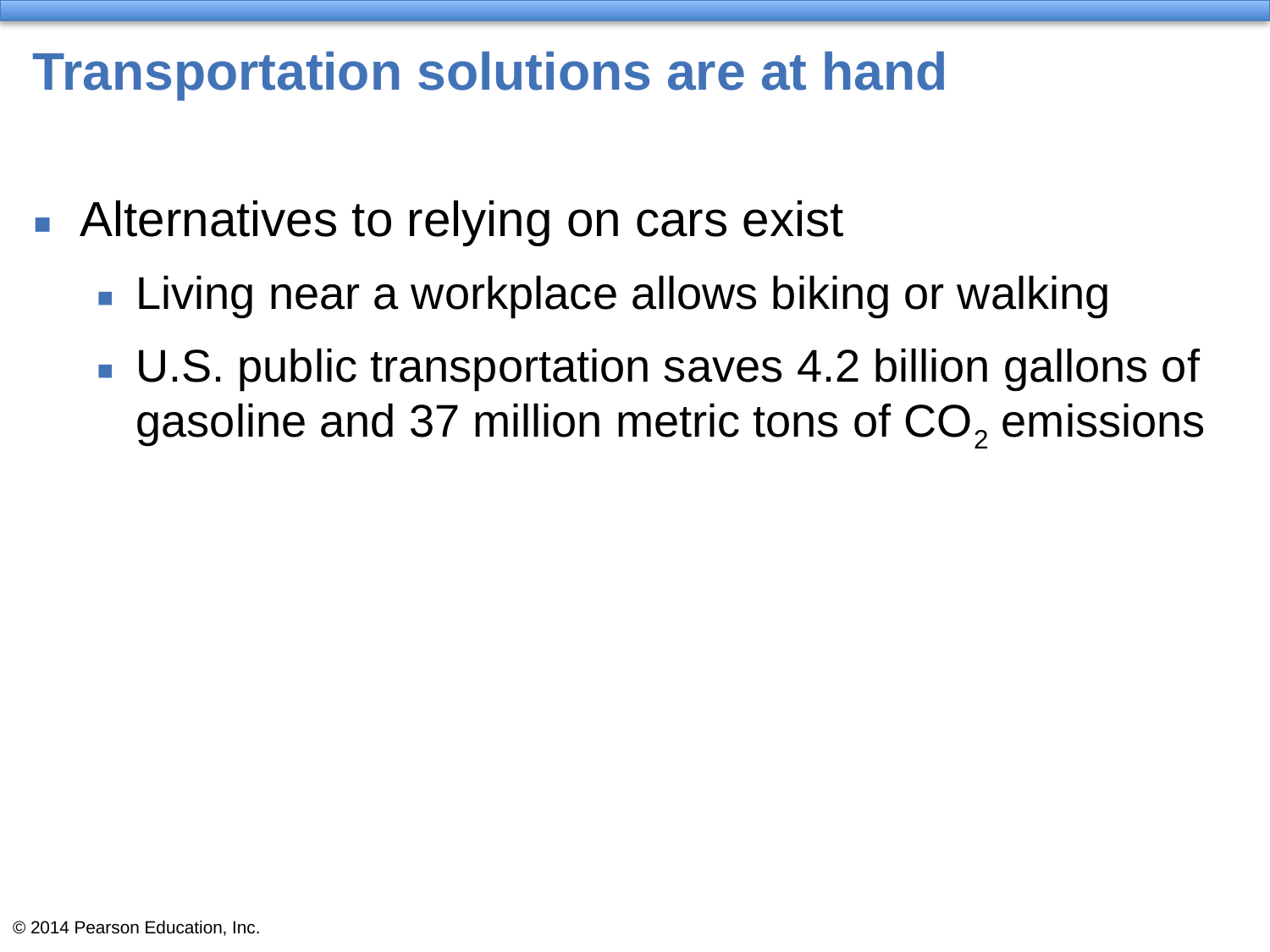

# Transportation solutions are at hand
Alternatives to relying on cars exist
Living near a workplace allows biking or walking
U.S. public transportation saves 4.2 billion gallons of gasoline and 37 million metric tons of CO2 emissions